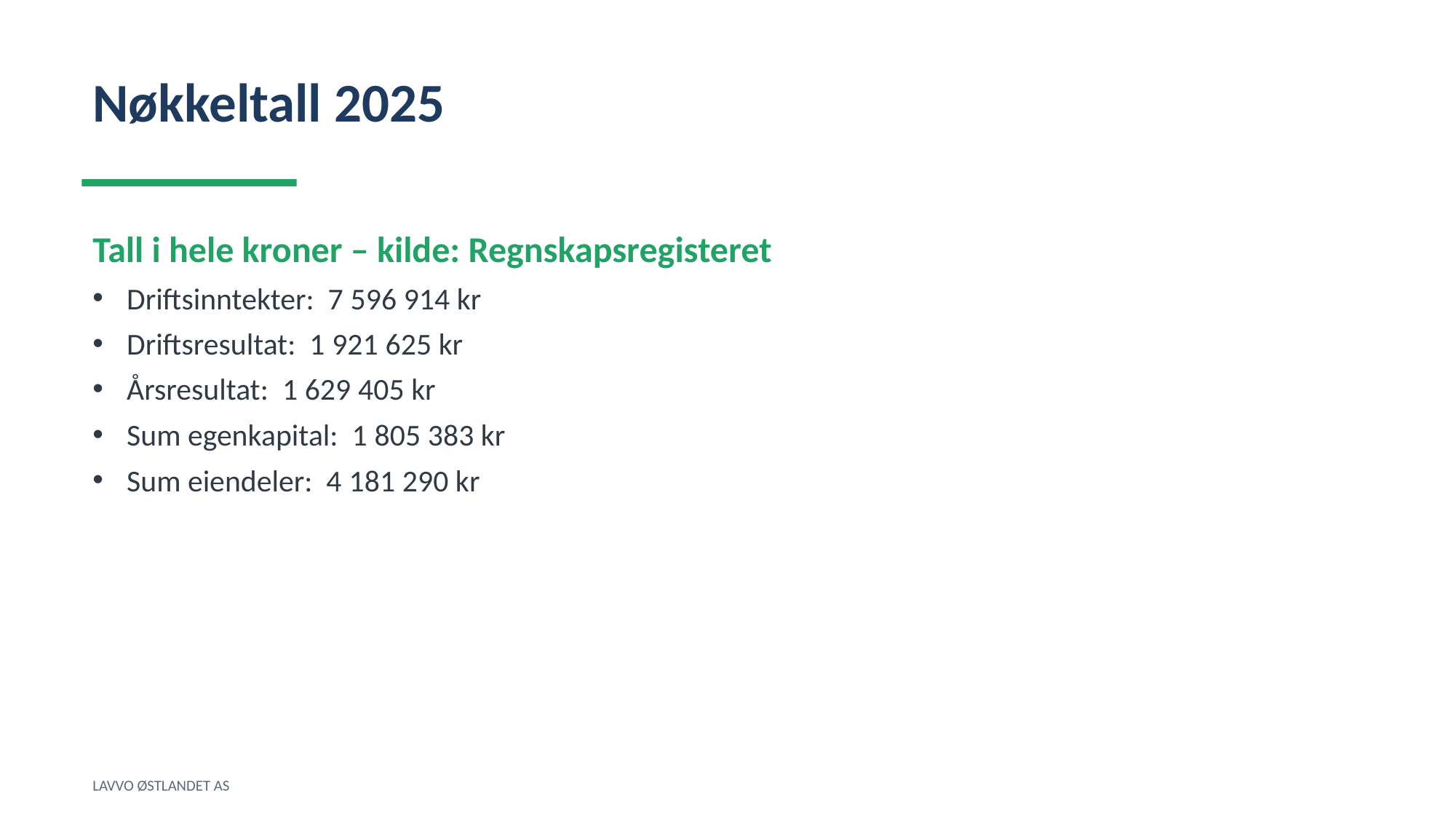

Nøkkeltall 2025

Tall i hele kroner – kilde: Regnskapsregisteret
Driftsinntekter:  7 596 914 kr
Driftsresultat:  1 921 625 kr
Årsresultat:  1 629 405 kr
Sum egenkapital:  1 805 383 kr
Sum eiendeler:  4 181 290 kr
LAVVO ØSTLANDET AS